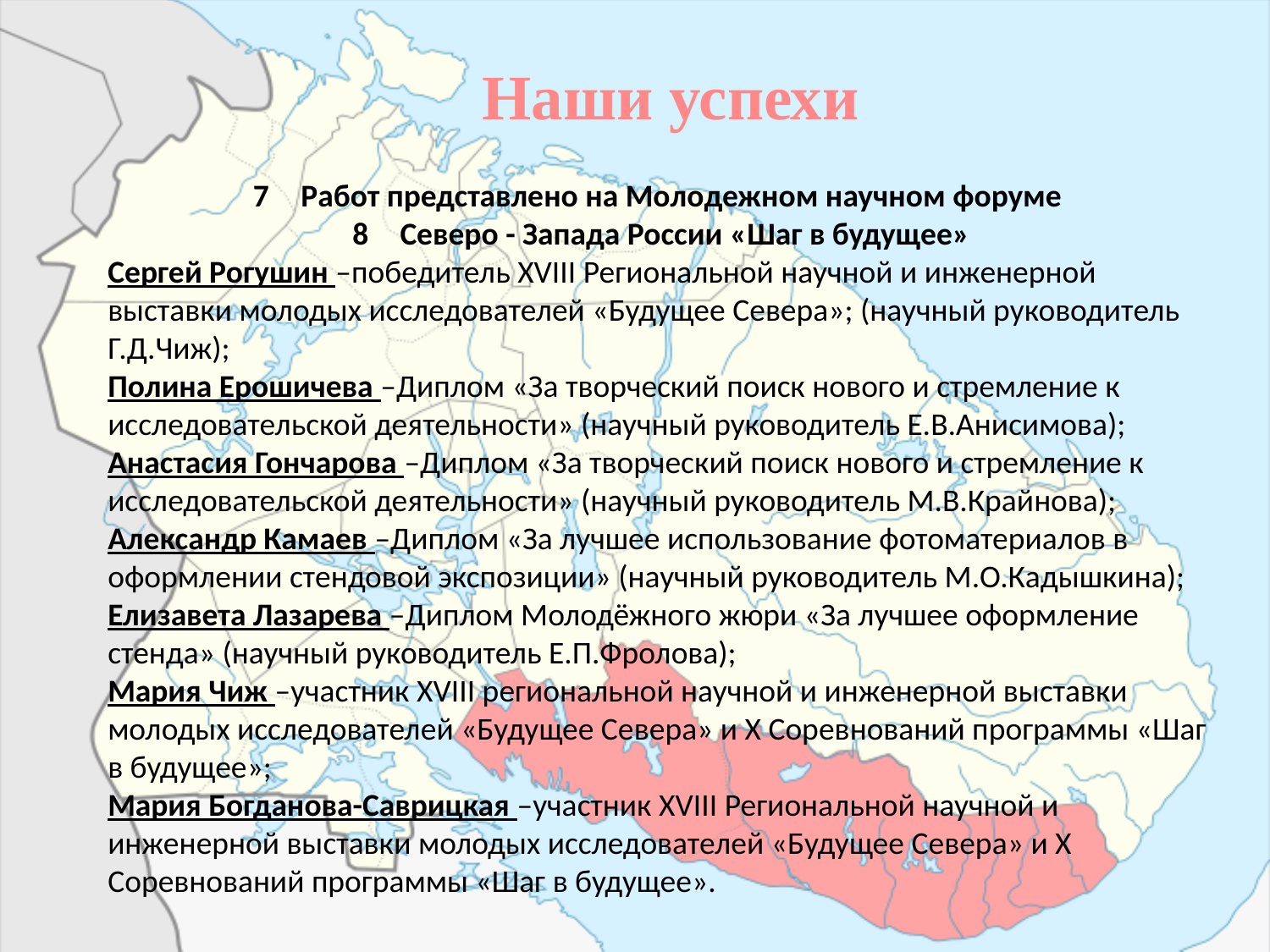

Наши успехи
Работ представлено на Молодежном научном форуме
Северо - Запада России «Шаг в будущее»
Сергей Рогушин –победитель XVIII Региональной научной и инженерной выставки молодых исследователей «Будущее Севера»; (научный руководитель Г.Д.Чиж);
Полина Ерошичева –Диплом «За творческий поиск нового и стремление к исследовательской деятельности» (научный руководитель Е.В.Анисимова);
Анастасия Гончарова –Диплом «За творческий поиск нового и стремление к исследовательской деятельности» (научный руководитель М.В.Крайнова);
Александр Камаев –Диплом «За лучшее использование фотоматериалов в оформлении стендовой экспозиции» (научный руководитель М.О.Кадышкина);
Елизавета Лазарева –Диплом Молодёжного жюри «За лучшее оформление стенда» (научный руководитель Е.П.Фролова);
Мария Чиж –участник XVIII региональной научной и инженерной выставки молодых исследователей «Будущее Севера» и X Соревнований программы «Шаг в будущее»;
Мария Богданова-Саврицкая –участник XVIII Региональной научной и инженерной выставки молодых исследователей «Будущее Севера» и X Соревнований программы «Шаг в будущее».